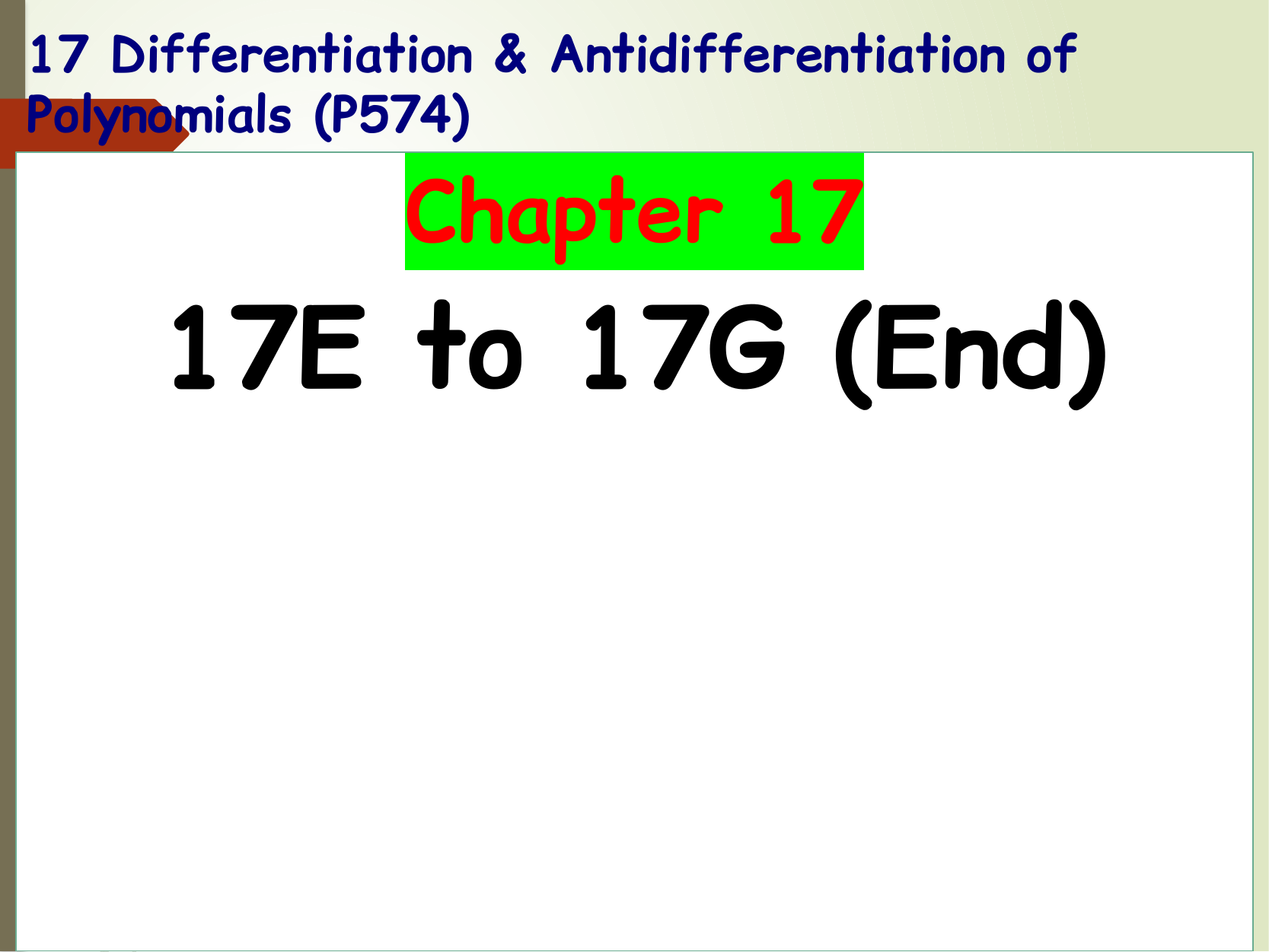

# 17 Differentiation & Antidifferentiation of Polynomials (P574)
Chapter 17
17E to 17G (End)